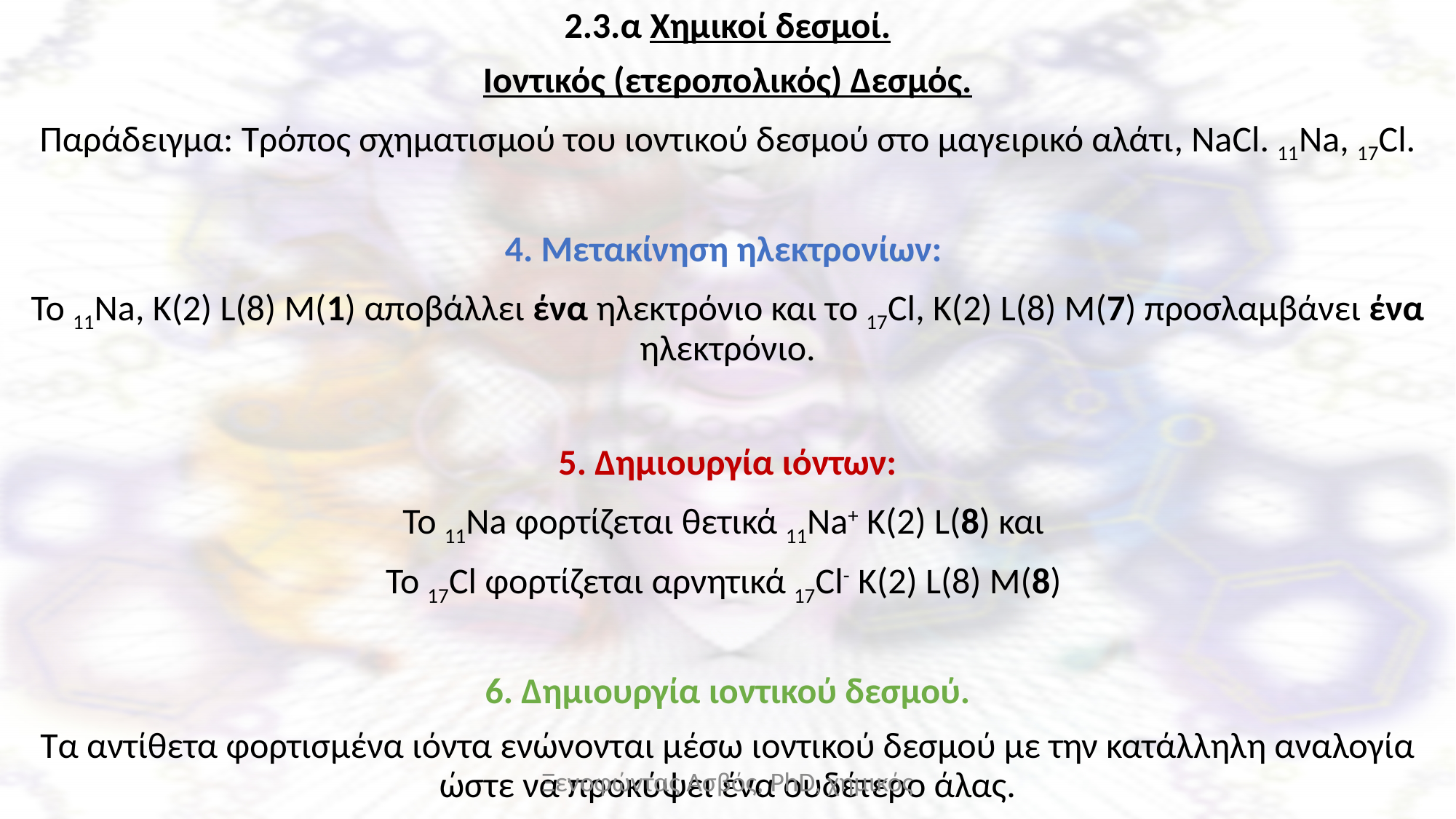

2.3.α Χημικοί δεσμοί.
Ιοντικός (ετεροπολικός) Δεσμός.
Παράδειγμα: Τρόπος σχηματισμού του ιοντικού δεσμού στο μαγειρικό αλάτι, NaCl. 11Νa, 17Cl.

4. Μετακίνηση ηλεκτρονίων:
Το 11Na, K(2) L(8) M(1) αποβάλλει ένα ηλεκτρόνιο και το 17Cl, K(2) L(8) M(7) προσλαμβάνει ένα ηλεκτρόνιο.

5. Δημιουργία ιόντων:
Το 11Na φορτίζεται θετικά 11Na+ K(2) L(8) και
Το 17Cl φορτίζεται αρνητικά 17Cl- K(2) L(8) M(8)

6. Δημιουργία ιοντικού δεσμού.
Τα αντίθετα φορτισμένα ιόντα ενώνονται μέσω ιοντικού δεσμού με την κατάλληλη αναλογία ώστε να προκύψει ένα ουδέτερο άλας.
Νa+Cl-	   ή 	NaCl (αναλογία 1:1)

Ξενοφώντας Ασβός, PhD, χημικός